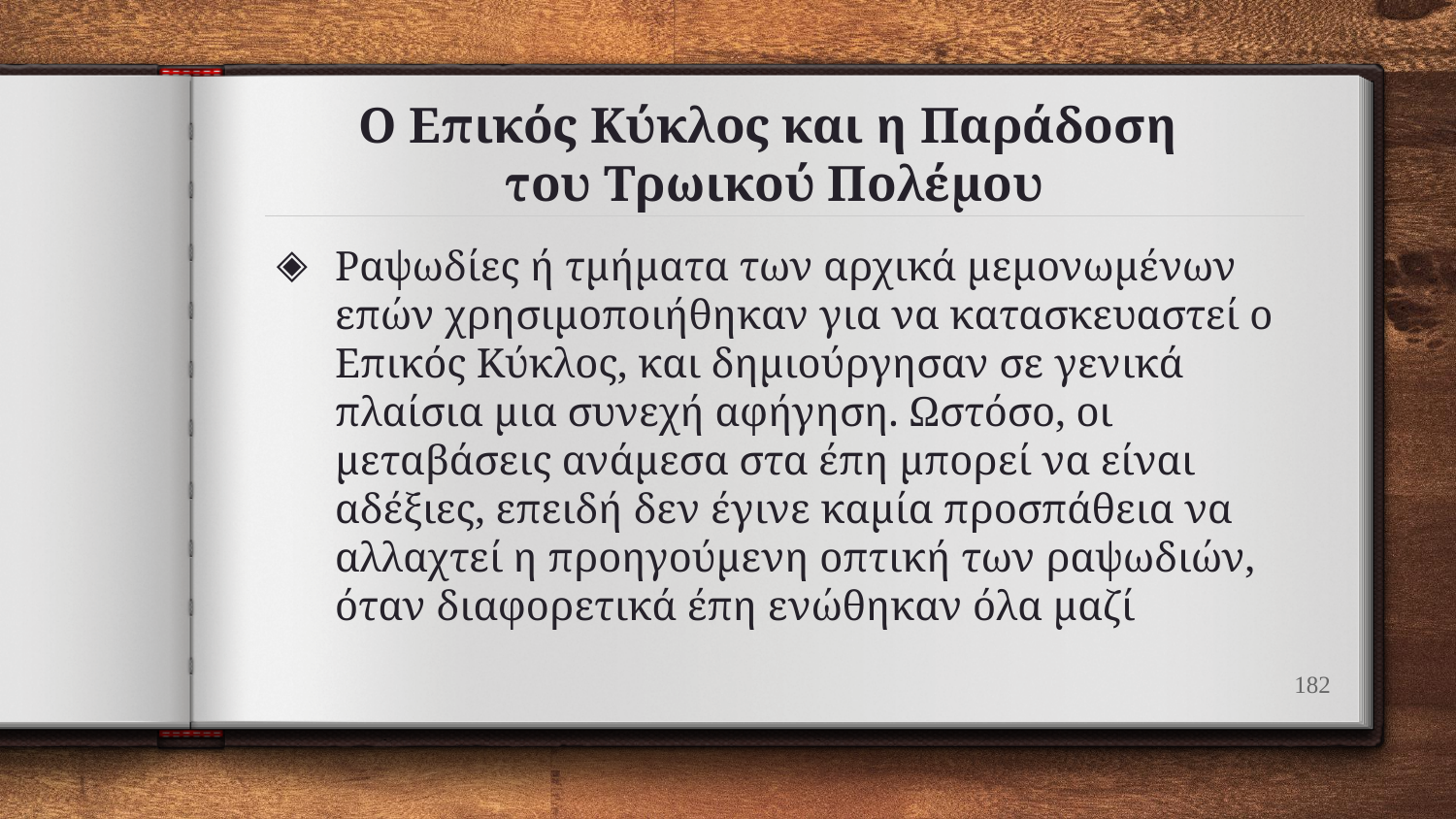

# Ο Επικός Κύκλος και η Παράδοση του Τρωικού Πολέμου
Ραψωδίες ή τμήματα των αρχικά μεμονωμένων επών χρησιμοποιήθηκαν για να κατασκευαστεί ο Επικός Κύκλος, και δημιούργησαν σε γενικά πλαίσια μια συνεχή αφήγηση. Ωστόσο, οι μεταβάσεις ανάμεσα στα έπη μπορεί να είναι αδέξιες, επειδή δεν έγινε καμία προσπάθεια να αλλαχτεί η προηγούμενη οπτική των ραψωδιών, όταν διαφορετικά έπη ενώθηκαν όλα μαζί

182